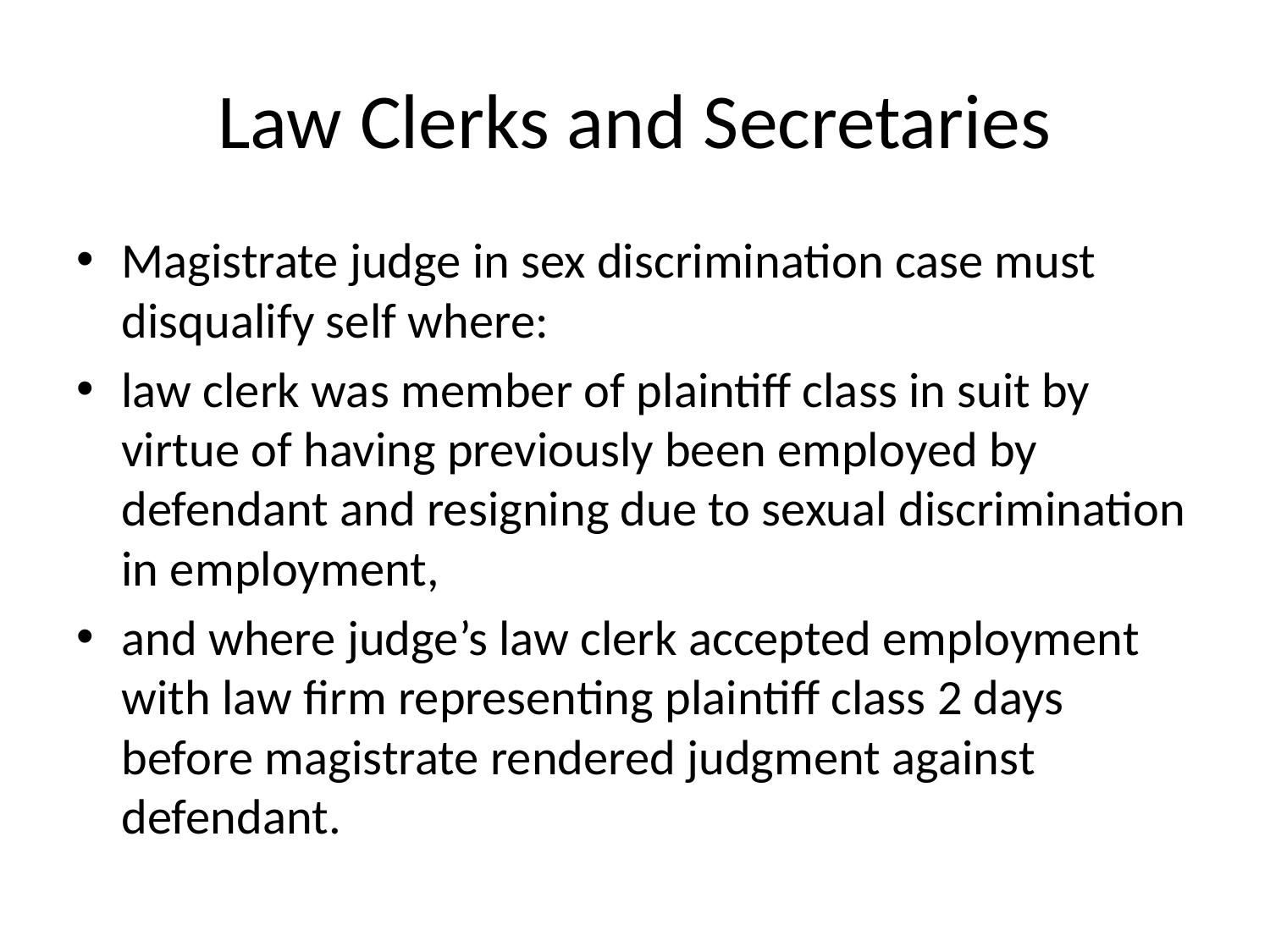

# Law Clerks and Secretaries
Magistrate judge in sex discrimination case must disqualify self where:
law clerk was member of plaintiff class in suit by virtue of having previously been employed by defendant and resigning due to sexual discrimination in employment,
and where judge’s law clerk accepted employment with law firm representing plaintiff class 2 days before magistrate rendered judgment against defendant.